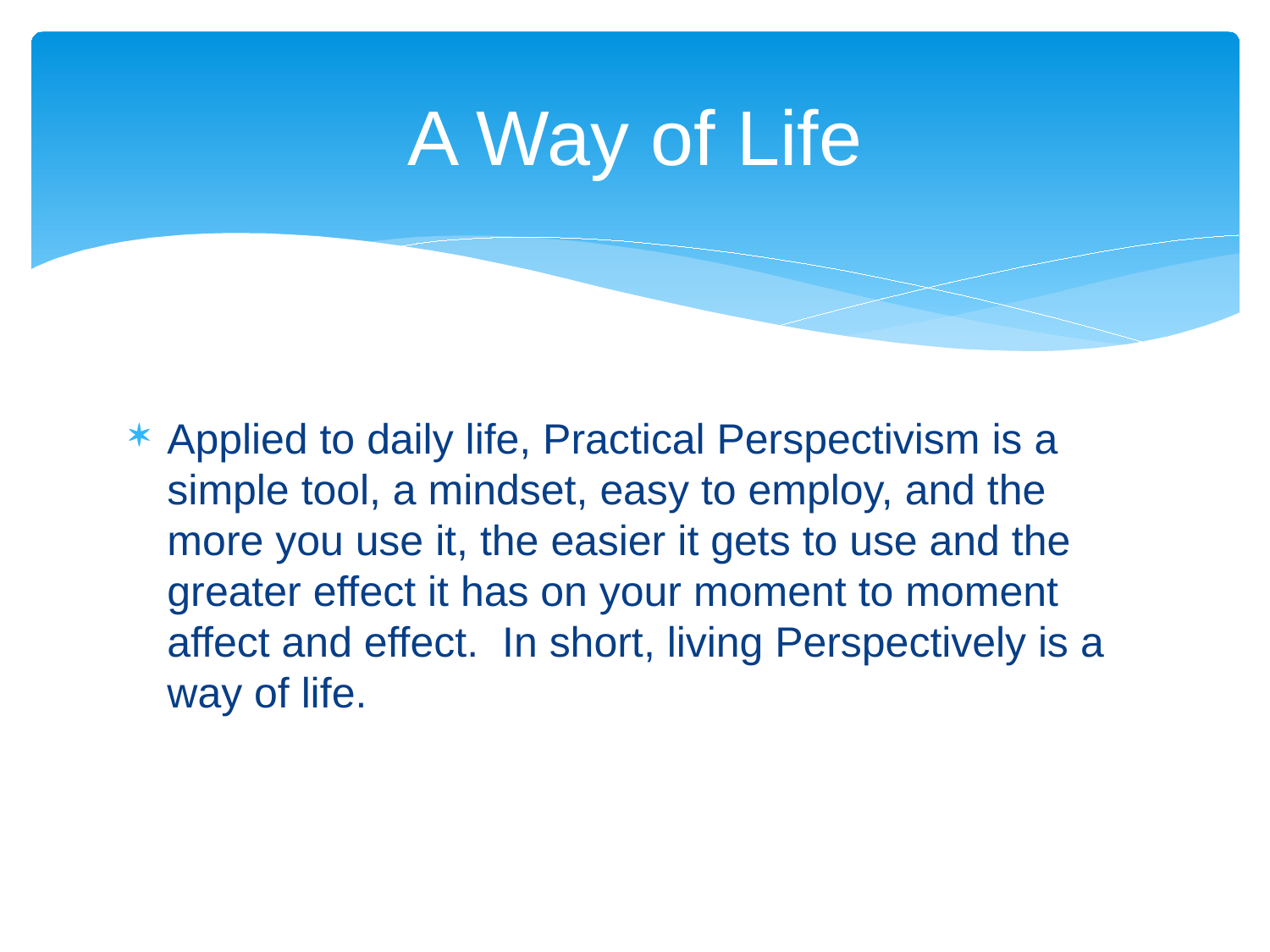

# A Way of Life
Applied to daily life, Practical Perspectivism is a simple tool, a mindset, easy to employ, and the more you use it, the easier it gets to use and the greater effect it has on your moment to moment affect and effect.  In short, living Perspectively is a way of life.